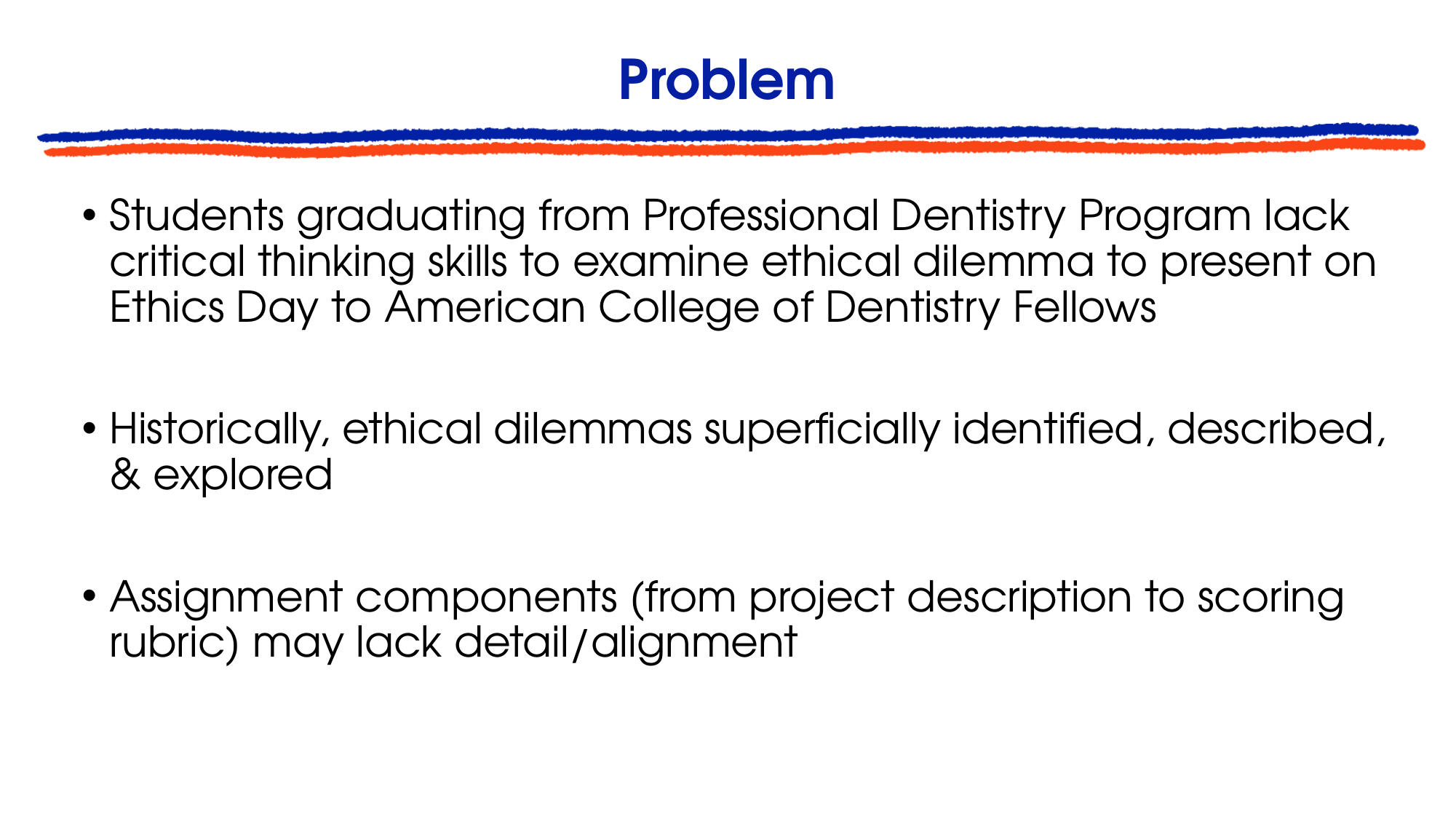

# Problem
Students graduating from Professional Dentistry Program lack critical thinking skills to examine ethical dilemma to present on Ethics Day to American College of Dentistry Fellows

Historically, ethical dilemmas superficially identified, described, & explored

Assignment components (from project description to scoring rubric) may lack detail/alignment